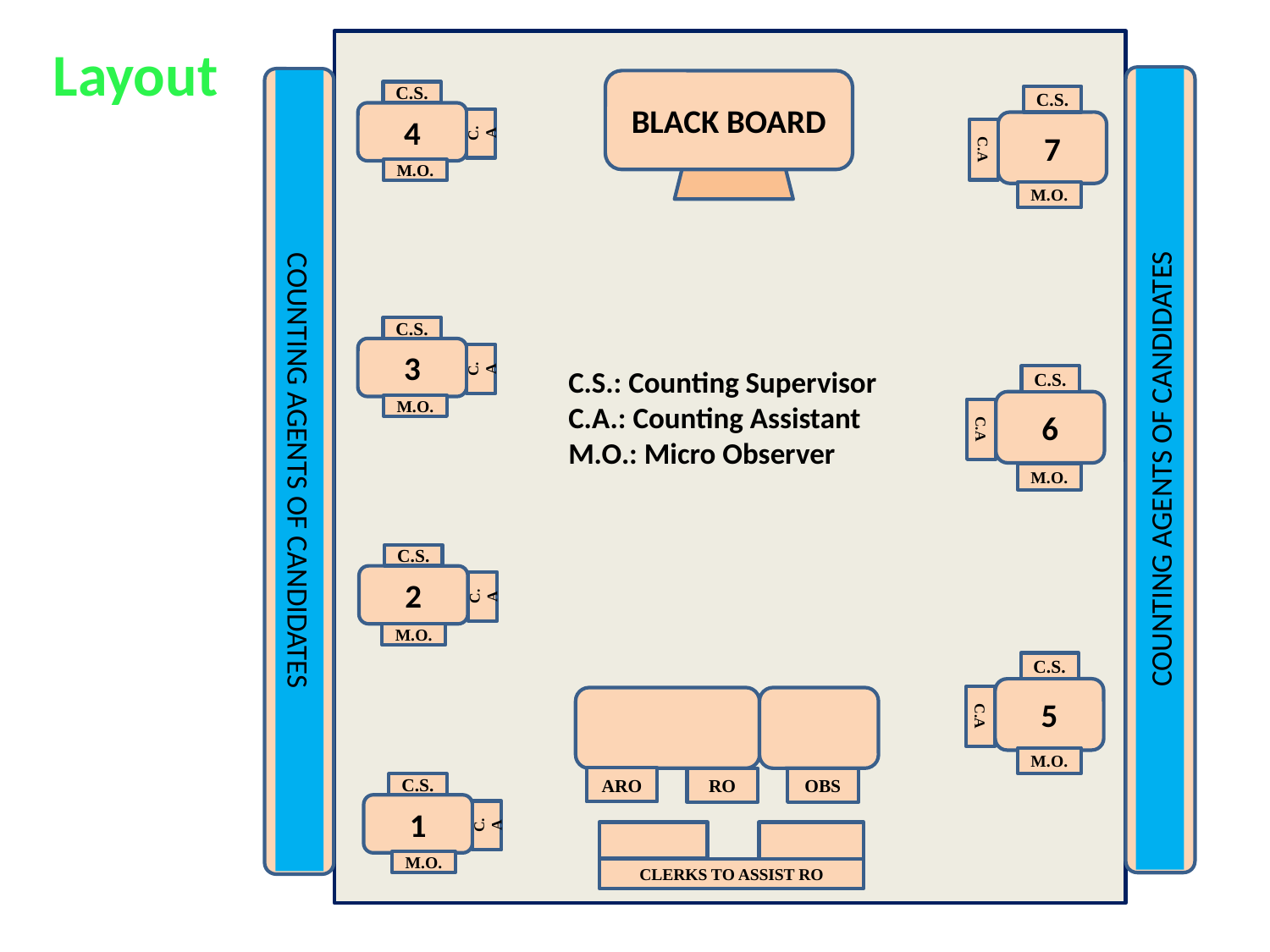

Layout

COUNTING AGENTS OF CANDIDATES
COUNTING AGENTS OF CANDIDATES
BLACK BOARD
C.S.
4
C.A
M.O.
C.S.
3
C.A
M.O.
C.S.
2
C.A
M.O.
C.S.
1
C.A
M.O.
C.S.
7
C.A
M.O.
C.S.
6
C.A
M.O.
C.S.
5
C.A
M.O.

C.S.: Counting Supervisor
C.A.: Counting Assistant
M.O.: Micro Observer

ARO
RO
OBS

CLERKS TO ASSIST RO